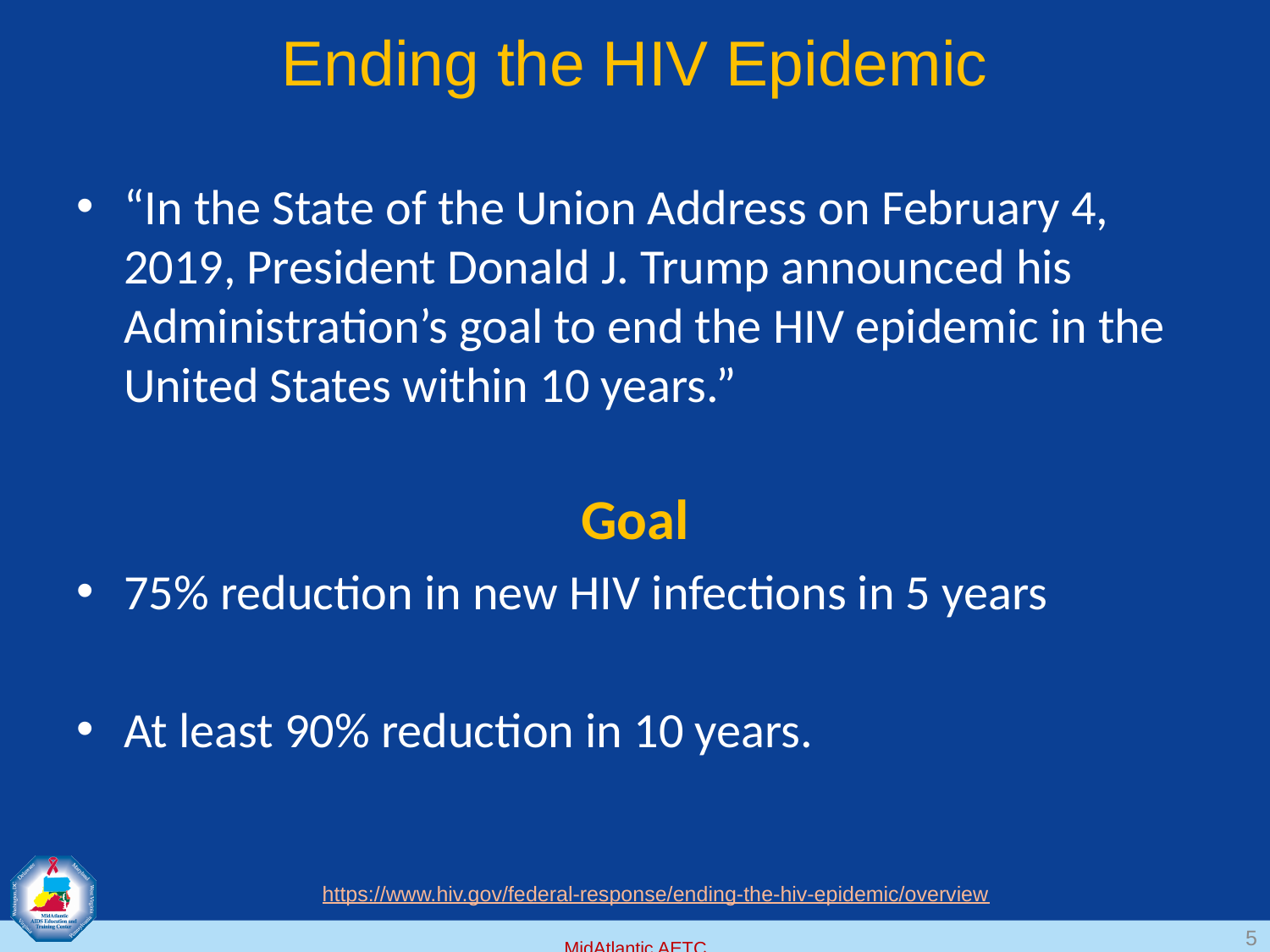

# Ending the HIV Epidemic
“In the State of the Union Address on February 4, 2019, President Donald J. Trump announced his Administration’s goal to end the HIV epidemic in the United States within 10 years.”

Goal
75% reduction in new HIV infections in 5 years

At least 90% reduction in 10 years.
https://www.hiv.gov/federal-response/ending-the-hiv-epidemic/overview
5